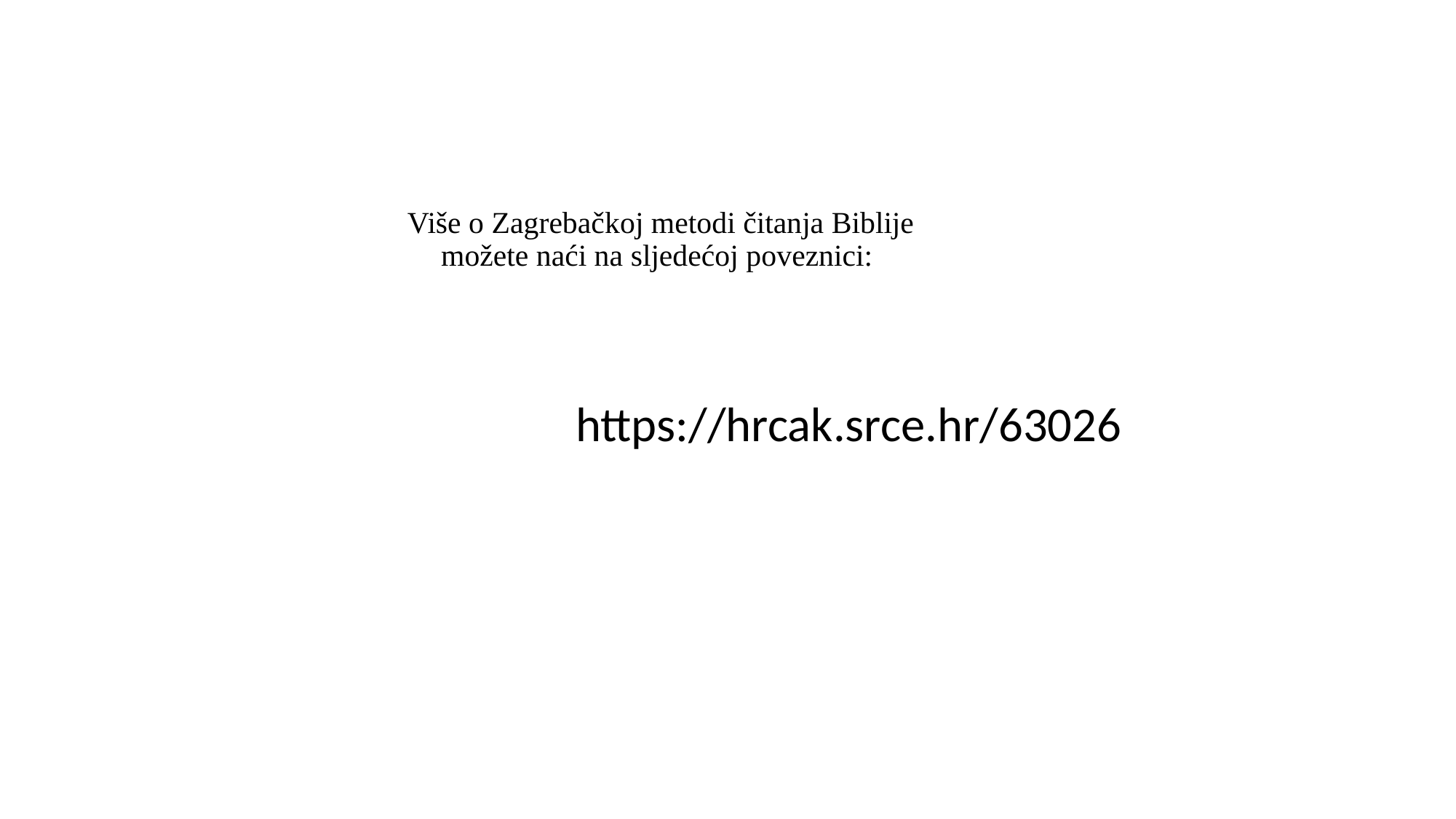

# Više o Zagrebačkoj metodi čitanja Biblije možete naći na sljedećoj poveznici:
https://hrcak.srce.hr/63026